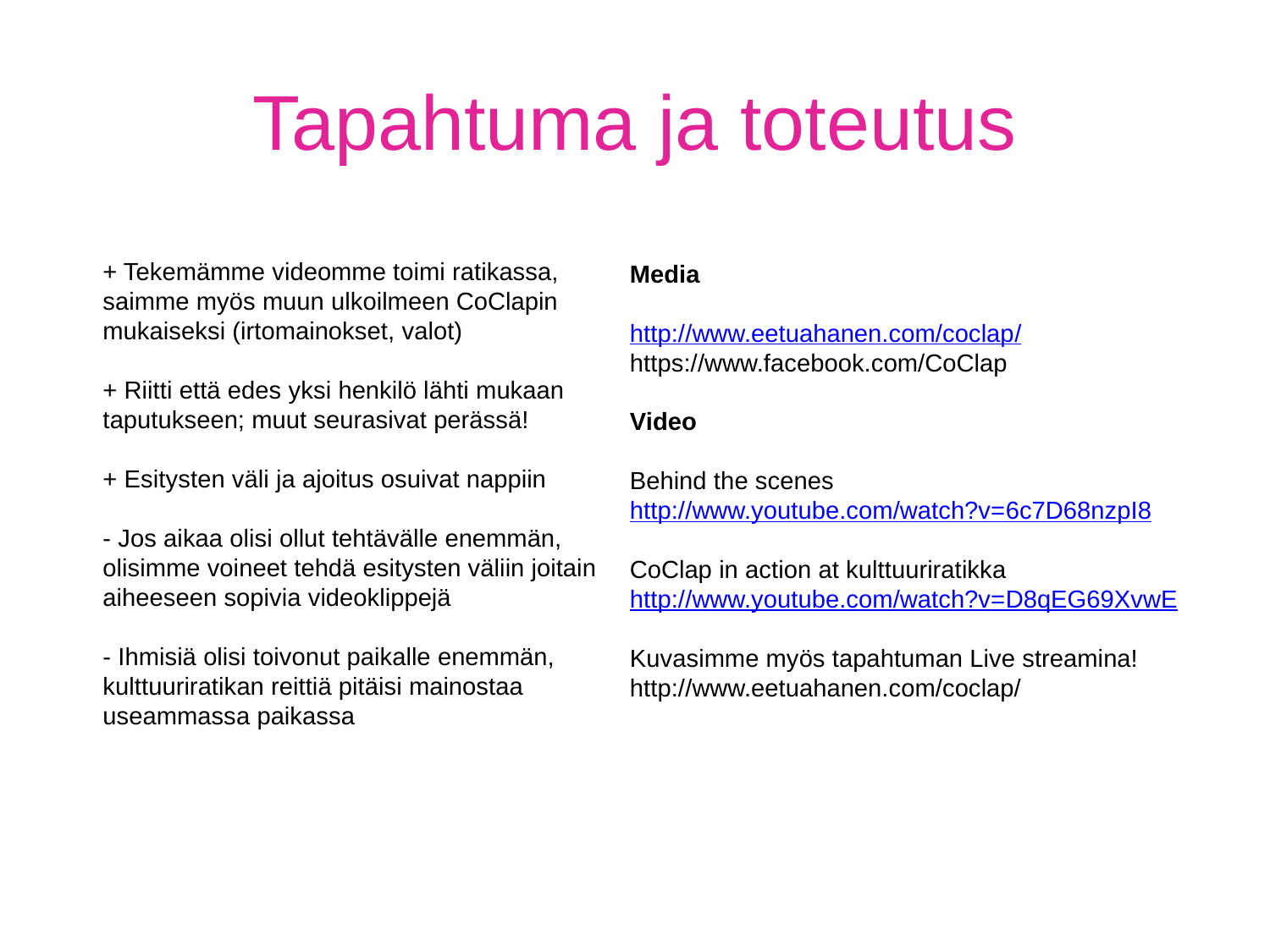

# Tapahtuma ja toteutus
+ Tekemämme videomme toimi ratikassa, saimme myös muun ulkoilmeen CoClapin mukaiseksi (irtomainokset, valot)

+ Riitti että edes yksi henkilö lähti mukaan taputukseen; muut seurasivat perässä!

+ Esitysten väli ja ajoitus osuivat nappiin

- Jos aikaa olisi ollut tehtävälle enemmän, olisimme voineet tehdä esitysten väliin joitain aiheeseen sopivia videoklippejä

- Ihmisiä olisi toivonut paikalle enemmän, kulttuuriratikan reittiä pitäisi mainostaa useammassa paikassa

Media

http://www.eetuahanen.com/coclap/
https://www.facebook.com/CoClap

Video

Behind the scenes
http://www.youtube.com/watch?v=6c7D68nzpI8

CoClap in action at kulttuuriratikka
http://www.youtube.com/watch?v=D8qEG69XvwE

Kuvasimme myös tapahtuman Live streamina!
http://www.eetuahanen.com/coclap/